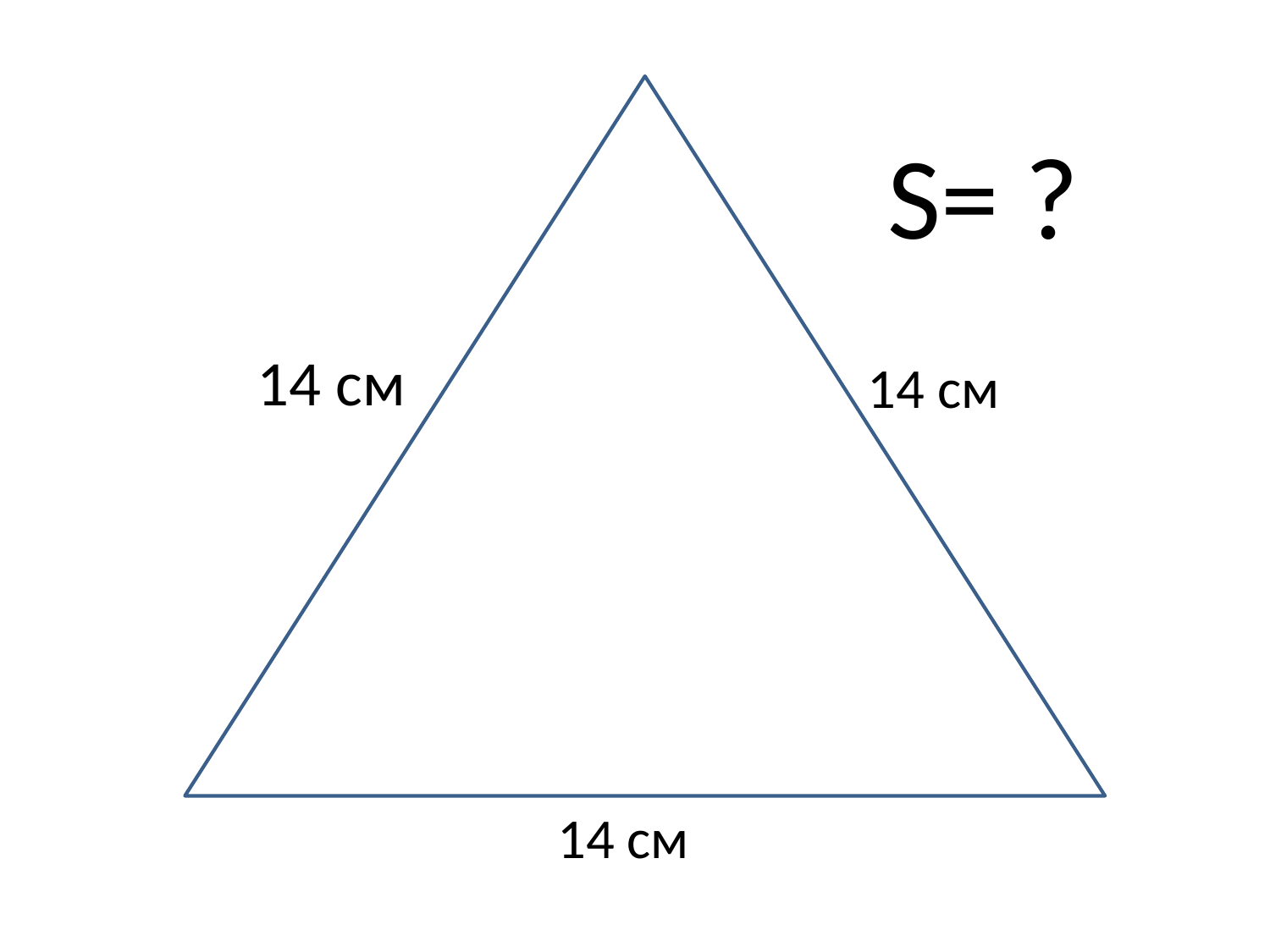

S= ?
14 см
14 см
14 см